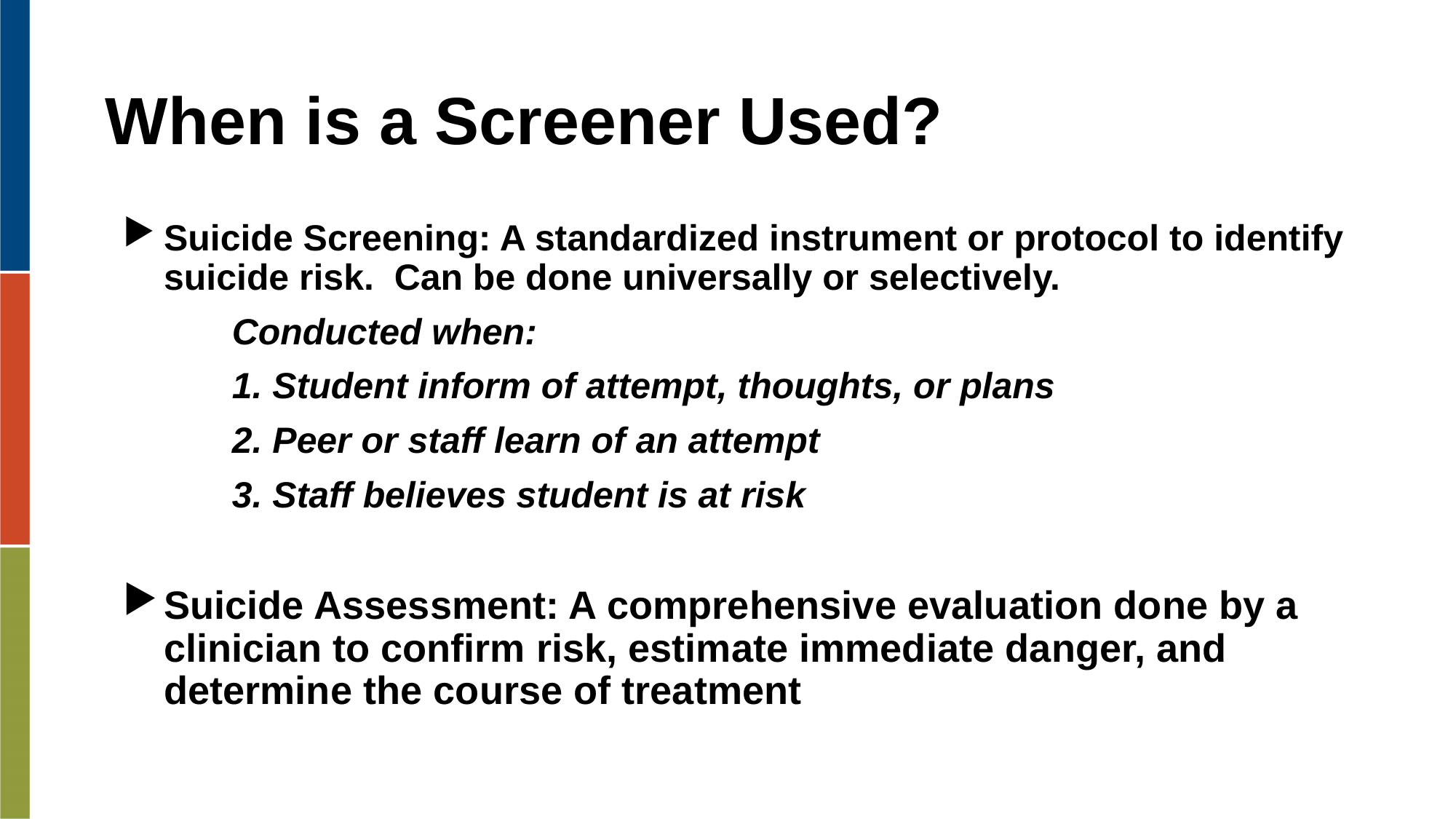

# When is a Screener Used?
Suicide Screening: A standardized instrument or protocol to identify suicide risk.  Can be done universally or selectively.
	Conducted when:
	1. Student inform of attempt, thoughts, or plans
	2. Peer or staff learn of an attempt
	3. Staff believes student is at risk

Suicide Assessment: A comprehensive evaluation done by a clinician to confirm risk, estimate immediate danger, and determine the course of treatment